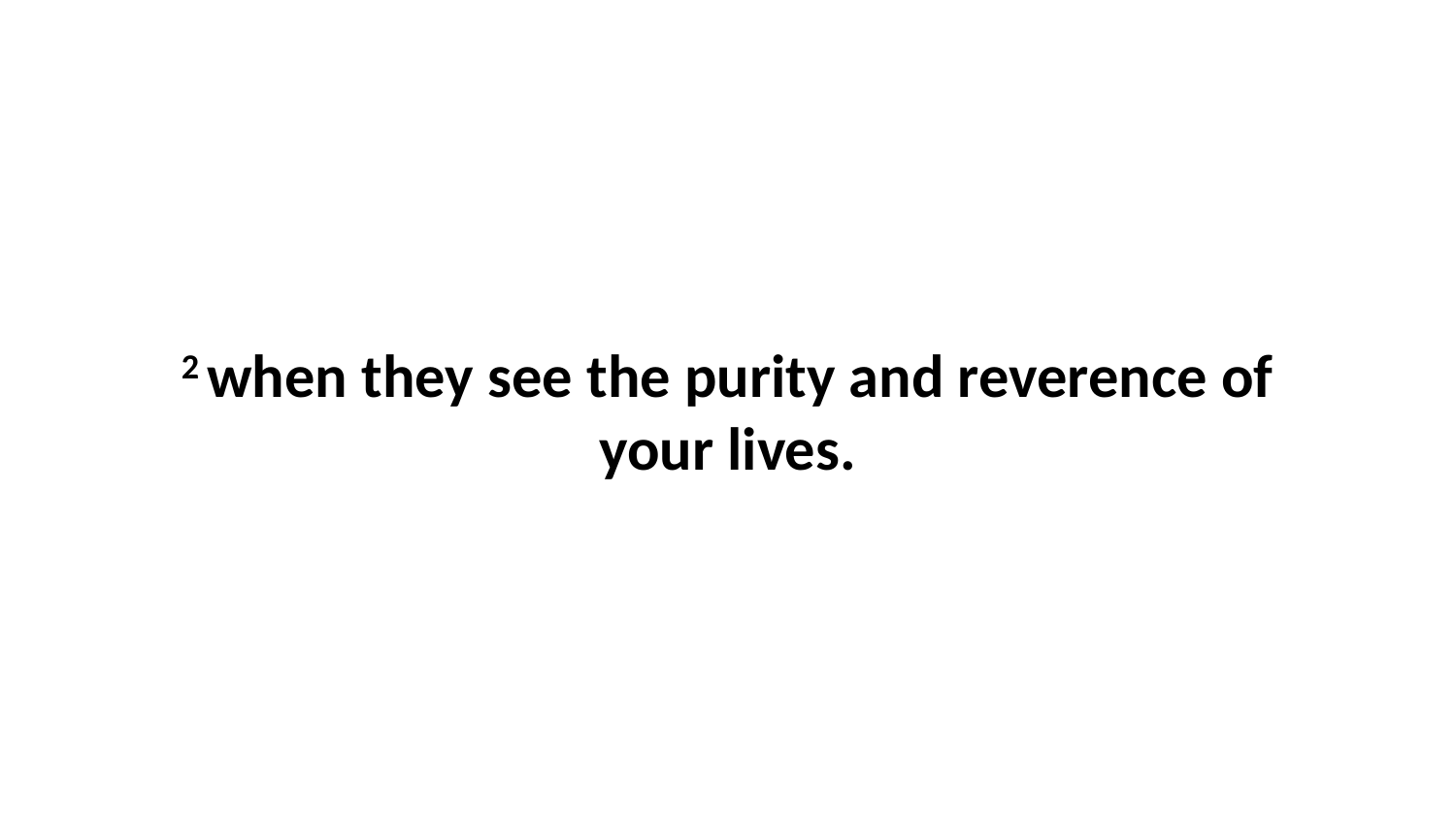

2 when they see the purity and reverence of your lives.